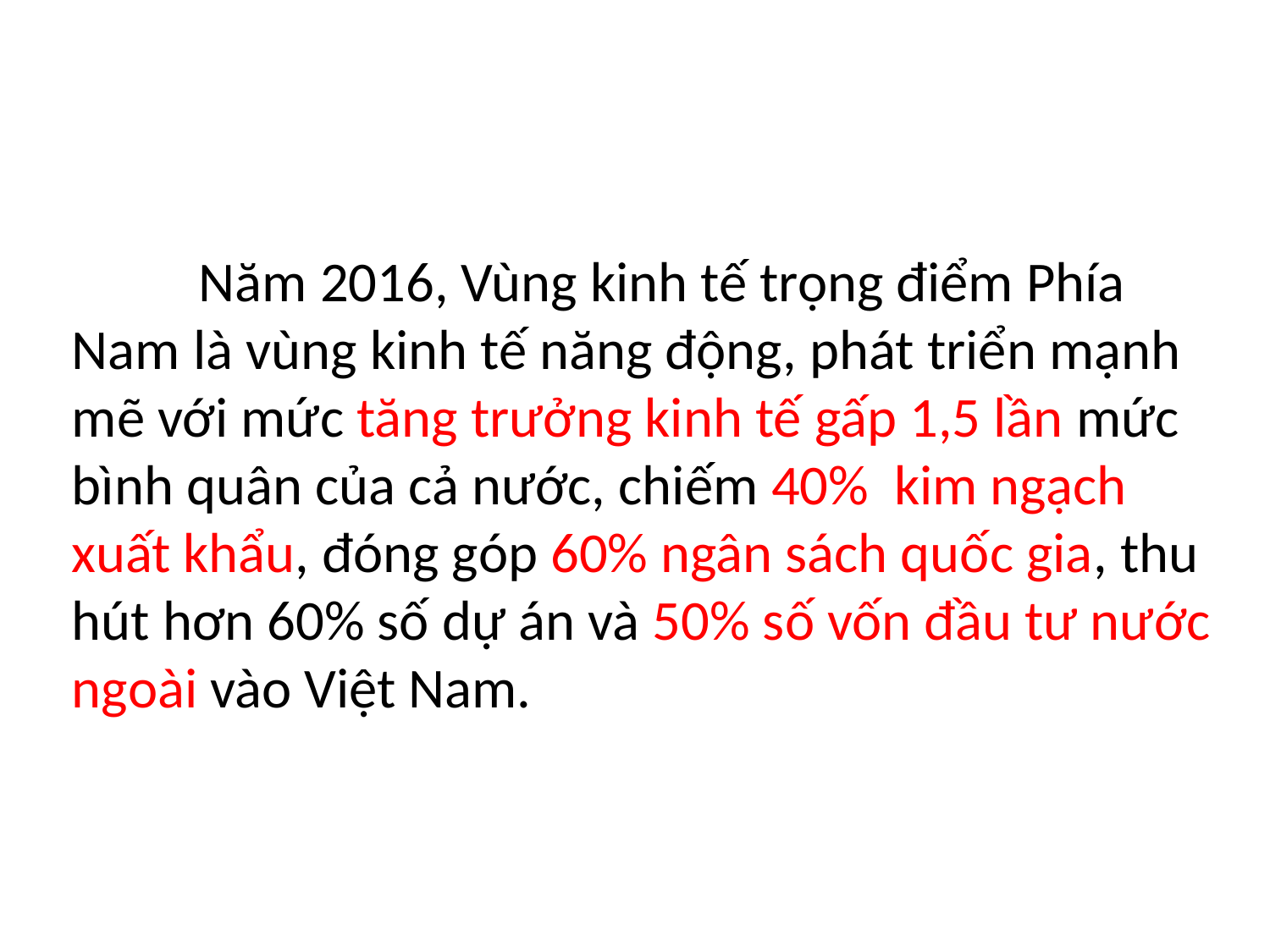

Năm 2016, Vùng kinh tế trọng điểm Phía Nam là vùng kinh tế năng động, phát triển mạnh mẽ với mức tăng trưởng kinh tế gấp 1,5 lần mức bình quân của cả nước, chiếm 40%  kim ngạch xuất khẩu, đóng góp 60% ngân sách quốc gia, thu hút hơn 60% số dự án và 50% số vốn đầu tư nước ngoài vào Việt Nam.